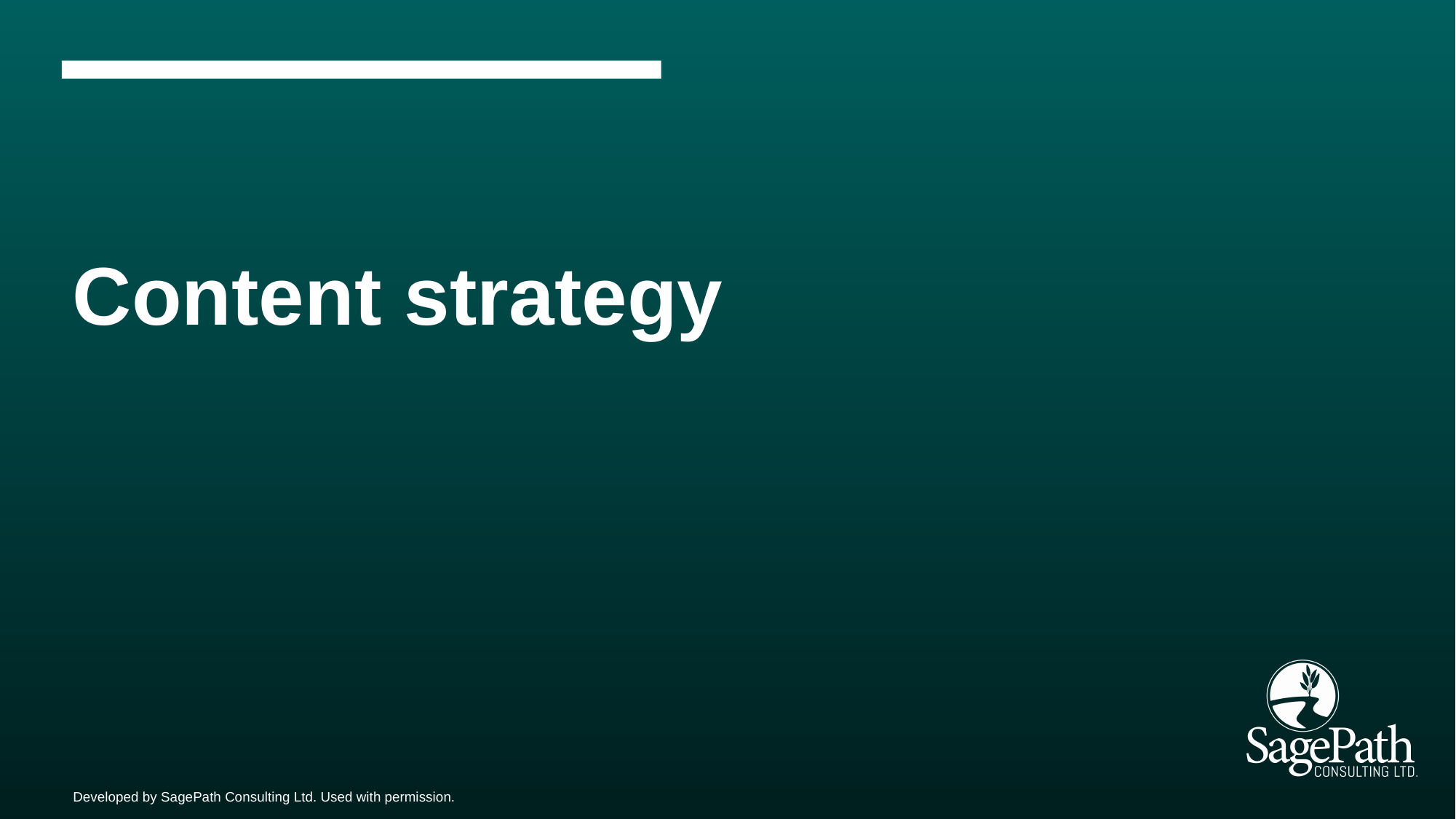

# Content strategy
Developed by SagePath Consulting Ltd. Used with permission.